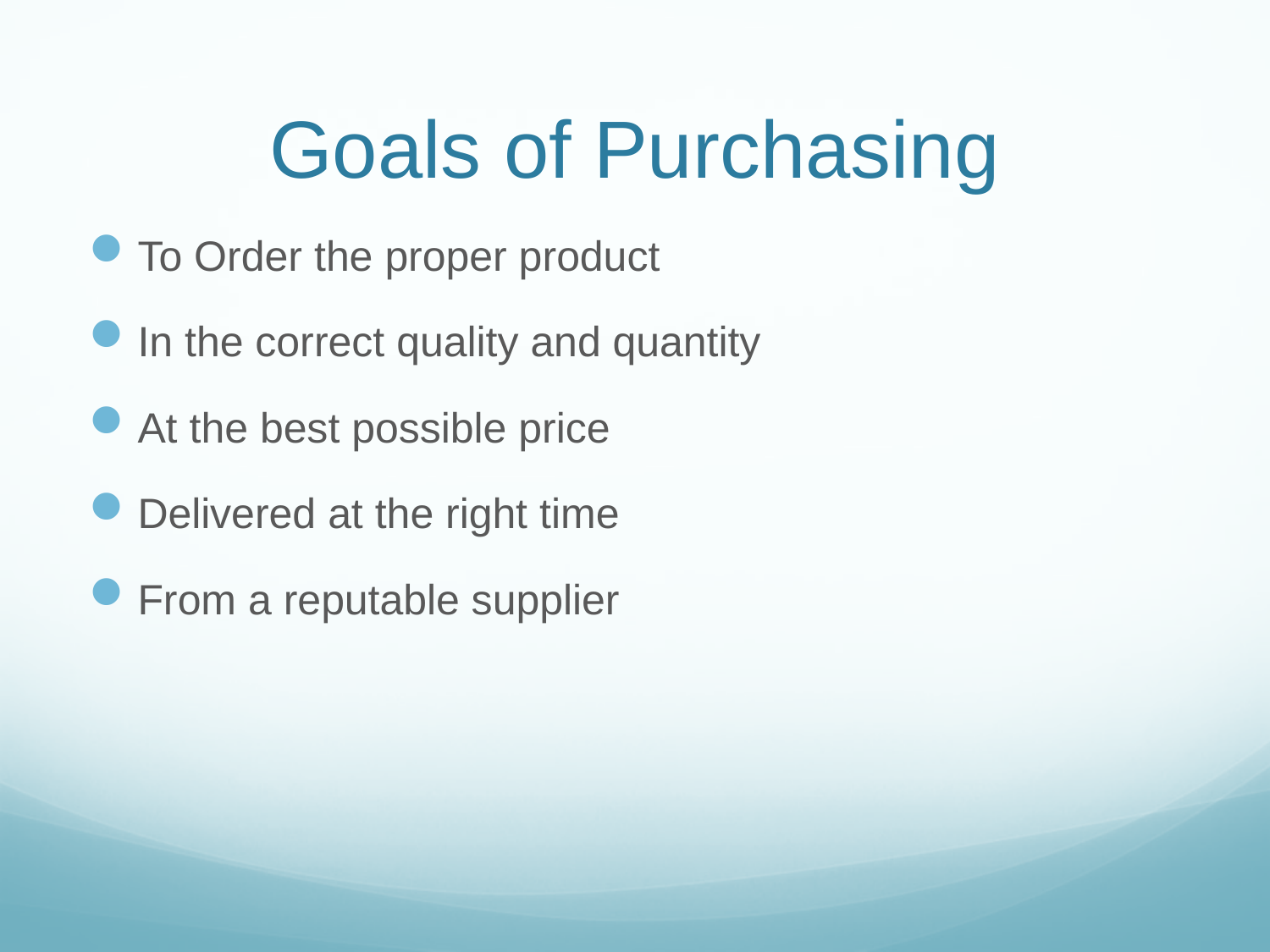

# Goals of Purchasing
To Order the proper product
In the correct quality and quantity
At the best possible price
Delivered at the right time
From a reputable supplier